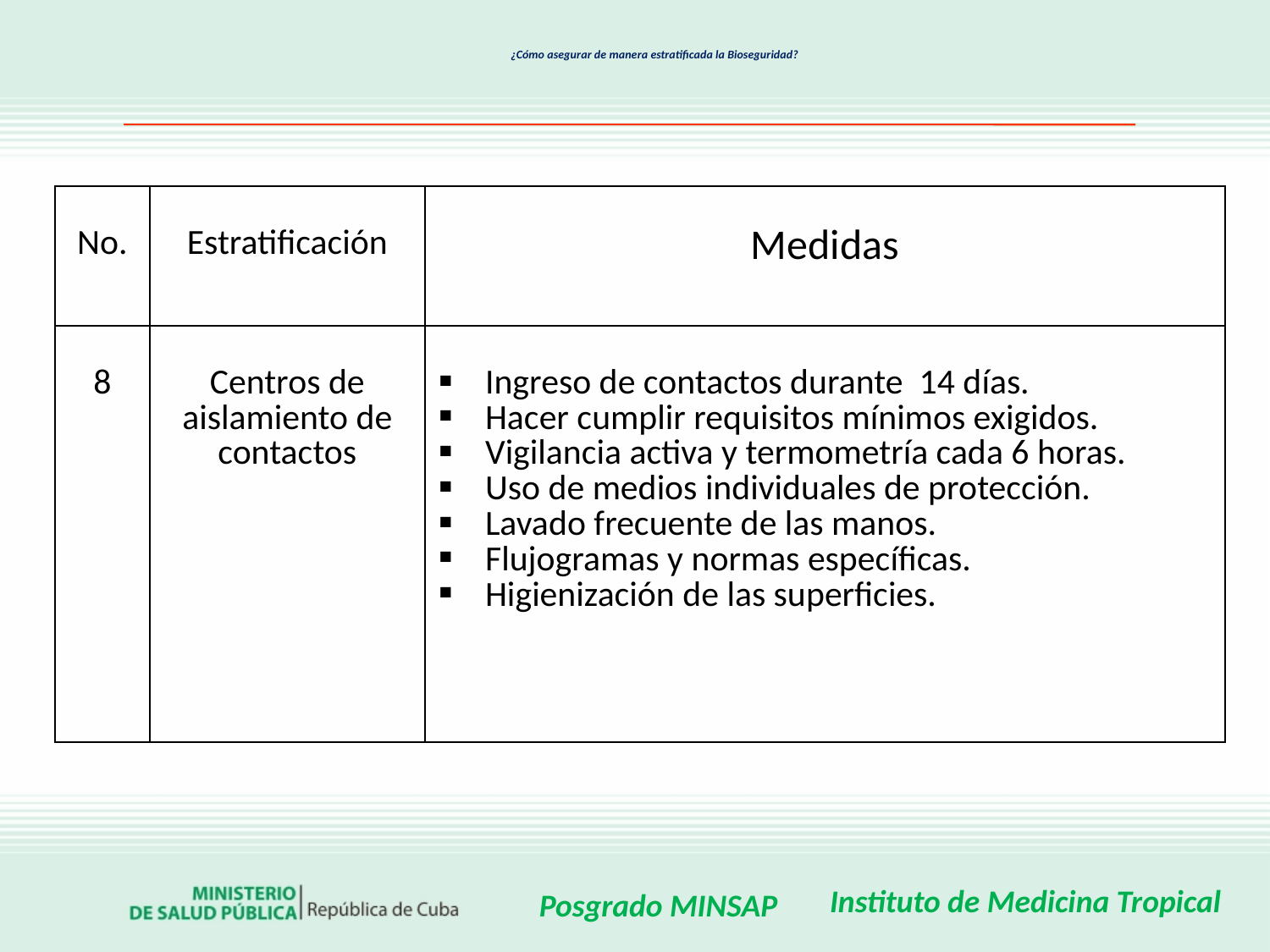

# ¿Cómo asegurar de manera estratificada la Bioseguridad?

| No. | Estratificación | Medidas |
| --- | --- | --- |
| 8 | Centros de aislamiento de contactos | Ingreso de contactos durante 14 días. Hacer cumplir requisitos mínimos exigidos. Vigilancia activa y termometría cada 6 horas. Uso de medios individuales de protección. Lavado frecuente de las manos. Flujogramas y normas específicas. Higienización de las superficies. |
Instituto de Medicina Tropical
Posgrado MINSAP